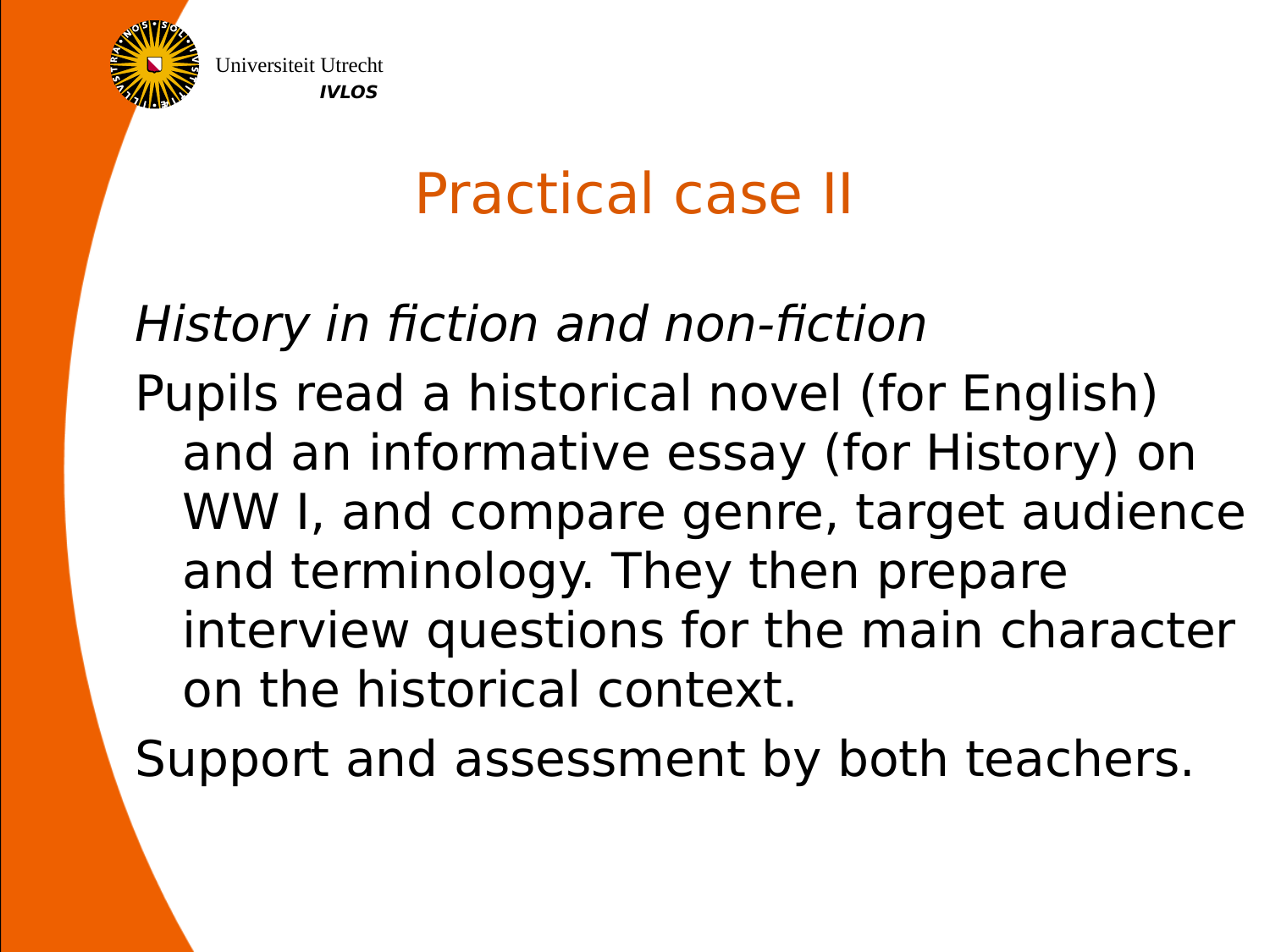

# Practical case II
History in fiction and non-fiction
Pupils read a historical novel (for English) and an informative essay (for History) on WW I, and compare genre, target audience and terminology. They then prepare interview questions for the main character on the historical context.
Support and assessment by both teachers.